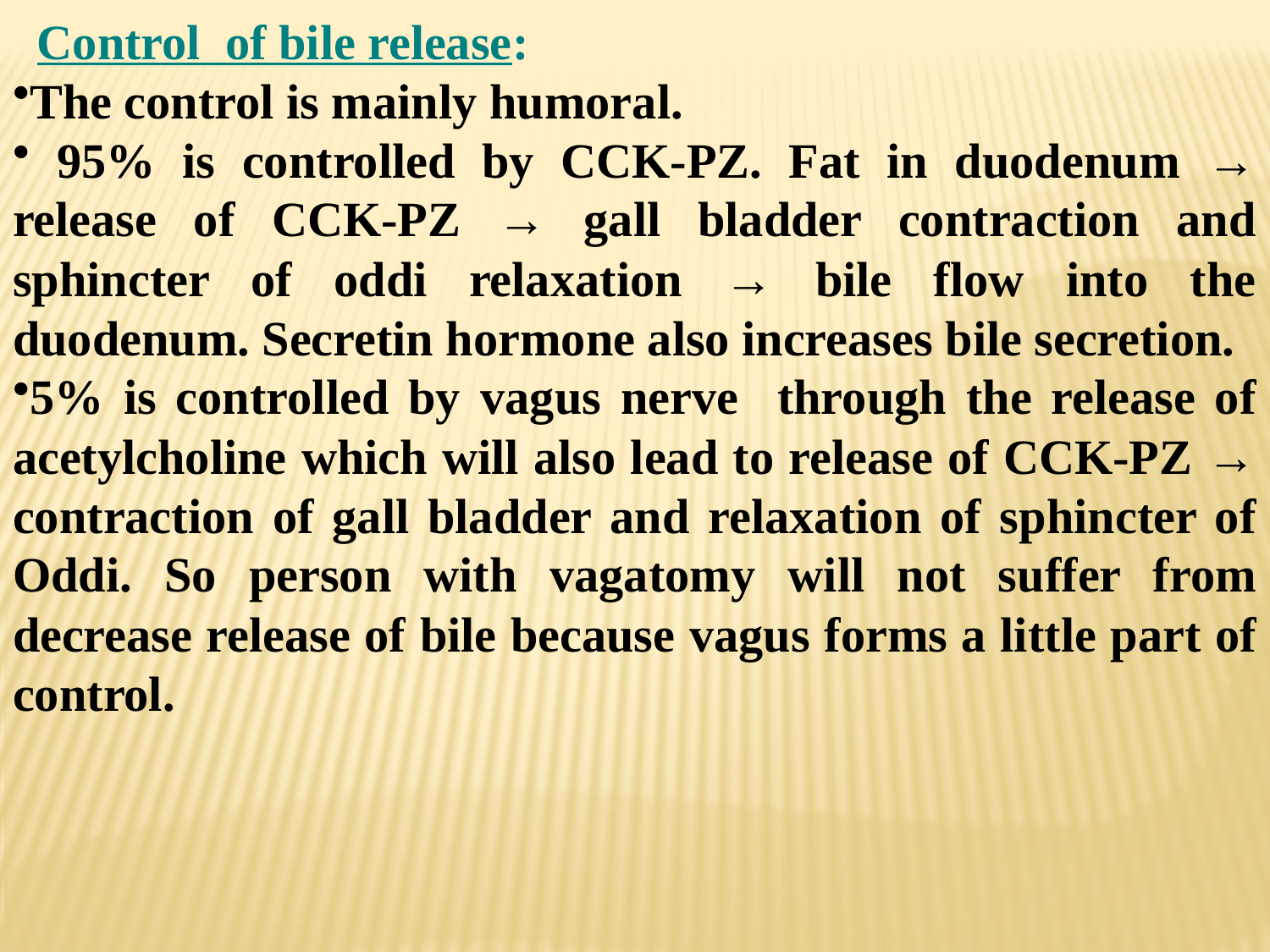

Control  of bile release:
The control is mainly humoral.
 95% is controlled by CCK-PZ. Fat in duodenum → release of CCK-PZ → gall bladder contraction and sphincter of oddi relaxation → bile flow into the duodenum. Secretin hormone also increases bile secretion.
5% is controlled by vagus nerve  through the release of acetylcholine which will also lead to release of CCK-PZ → contraction of gall bladder and relaxation of sphincter of Oddi. So person with vagatomy will not suffer from decrease release of bile because vagus forms a little part of control.